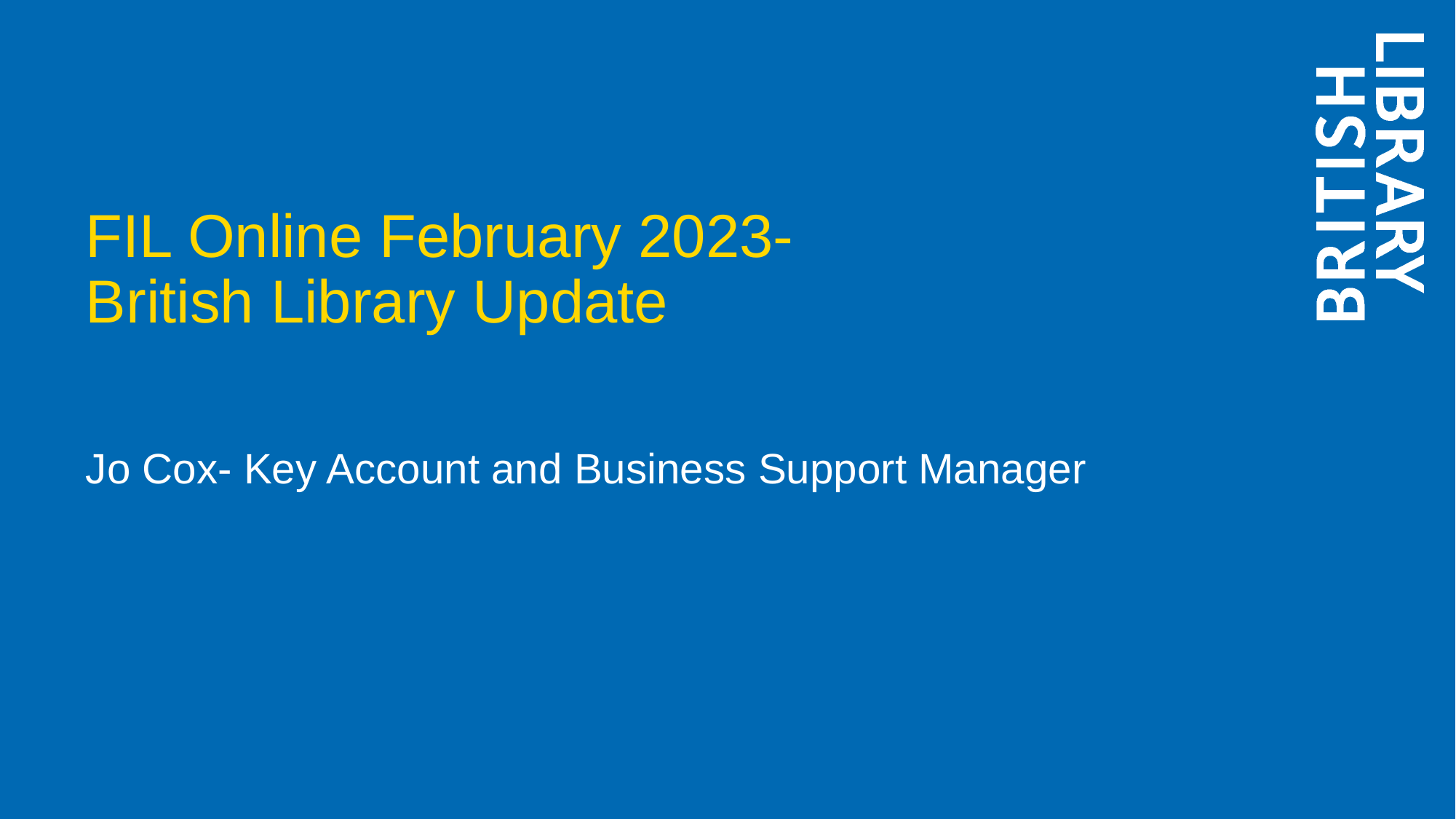

# FIL Online February 2023- British Library Update
Jo Cox- Key Account and Business Support Manager